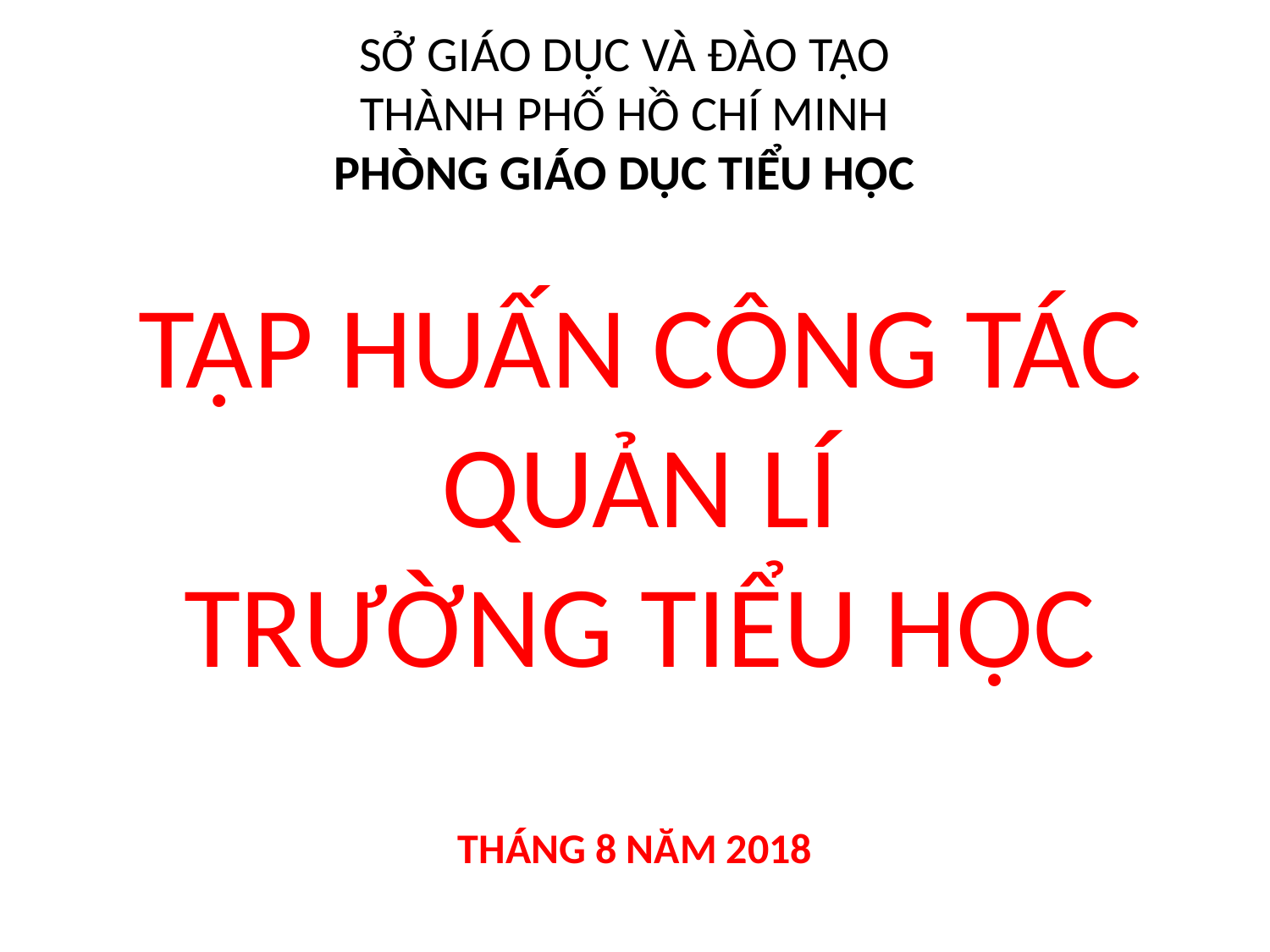

# SỞ GIÁO DỤC VÀ ĐÀO TẠO THÀNH PHỐ HỒ CHÍ MINH PHÒNG GIÁO DỤC TIỂU HỌC
TẬP HUẤN CÔNG TÁC QUẢN LÍ
TRƯỜNG TIỂU HỌC
THÁNG 8 NĂM 2018